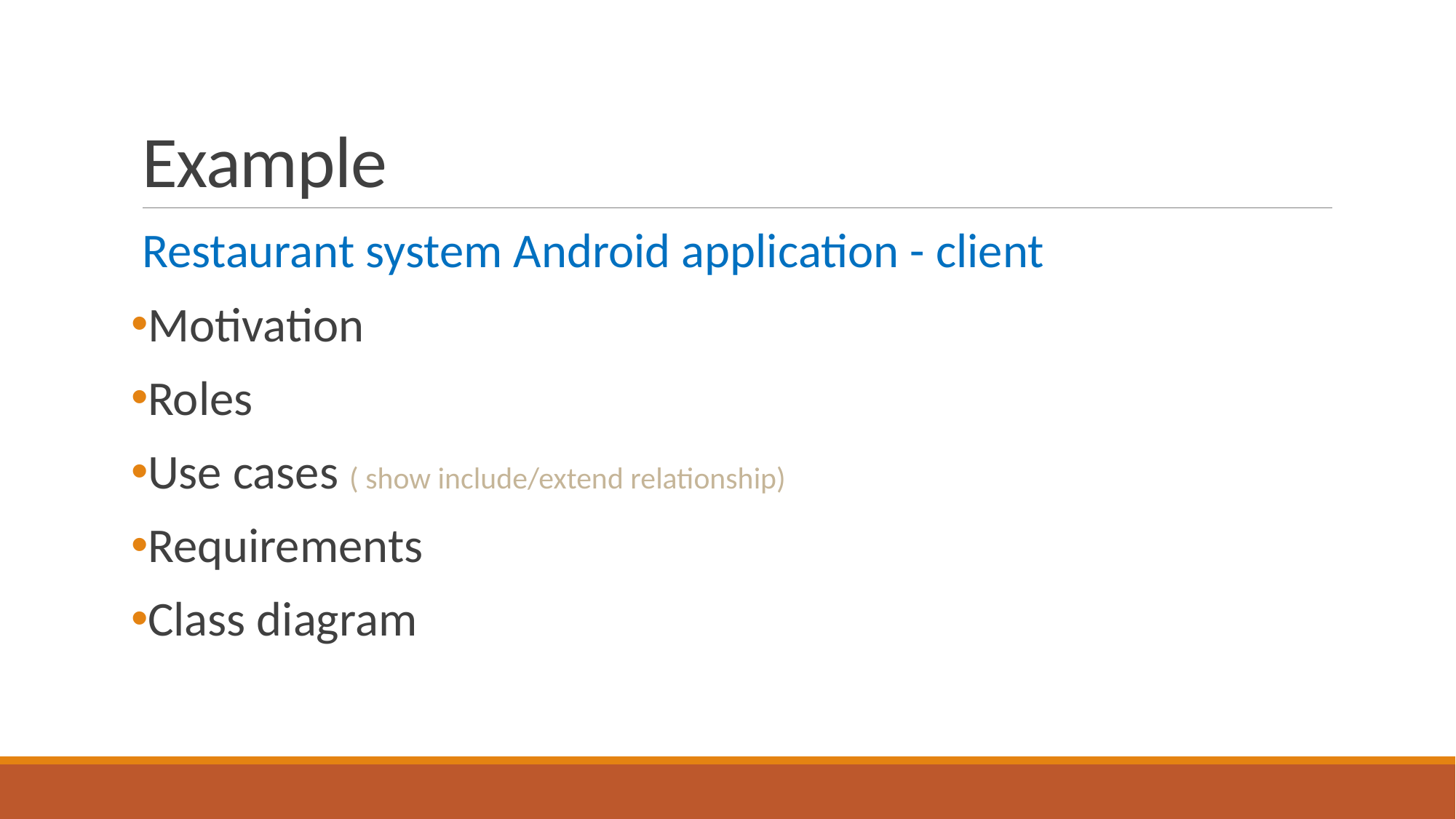

# Example
Restaurant system Android application - client
Motivation
Roles
Use cases ( show include/extend relationship)
Requirements
Class diagram